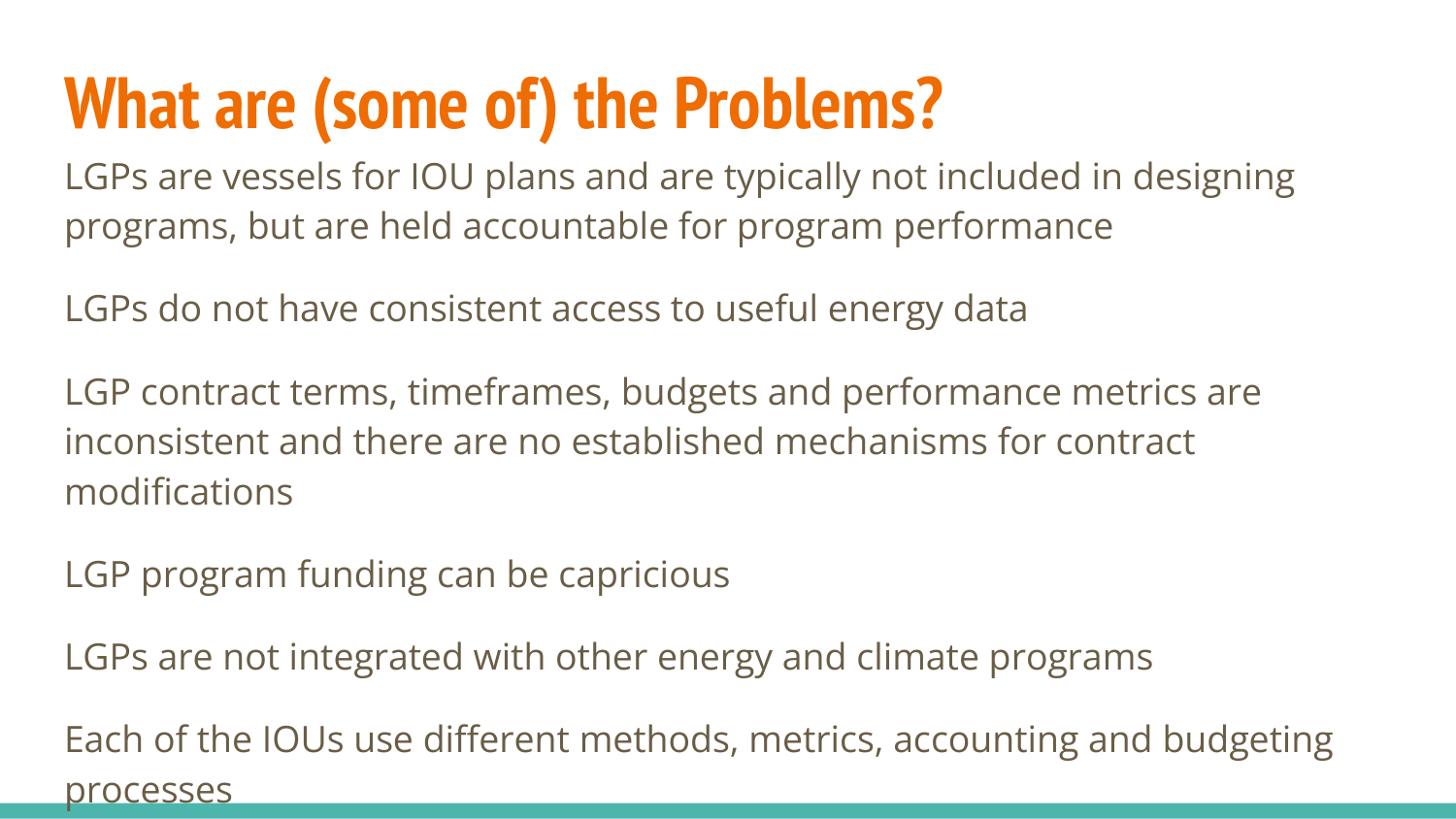

# What are (some of) the Problems?
LGPs are vessels for IOU plans and are typically not included in designing programs, but are held accountable for program performance
LGPs do not have consistent access to useful energy data
LGP contract terms, timeframes, budgets and performance metrics are inconsistent and there are no established mechanisms for contract modifications
LGP program funding can be capricious
LGPs are not integrated with other energy and climate programs
Each of the IOUs use different methods, metrics, accounting and budgeting processes